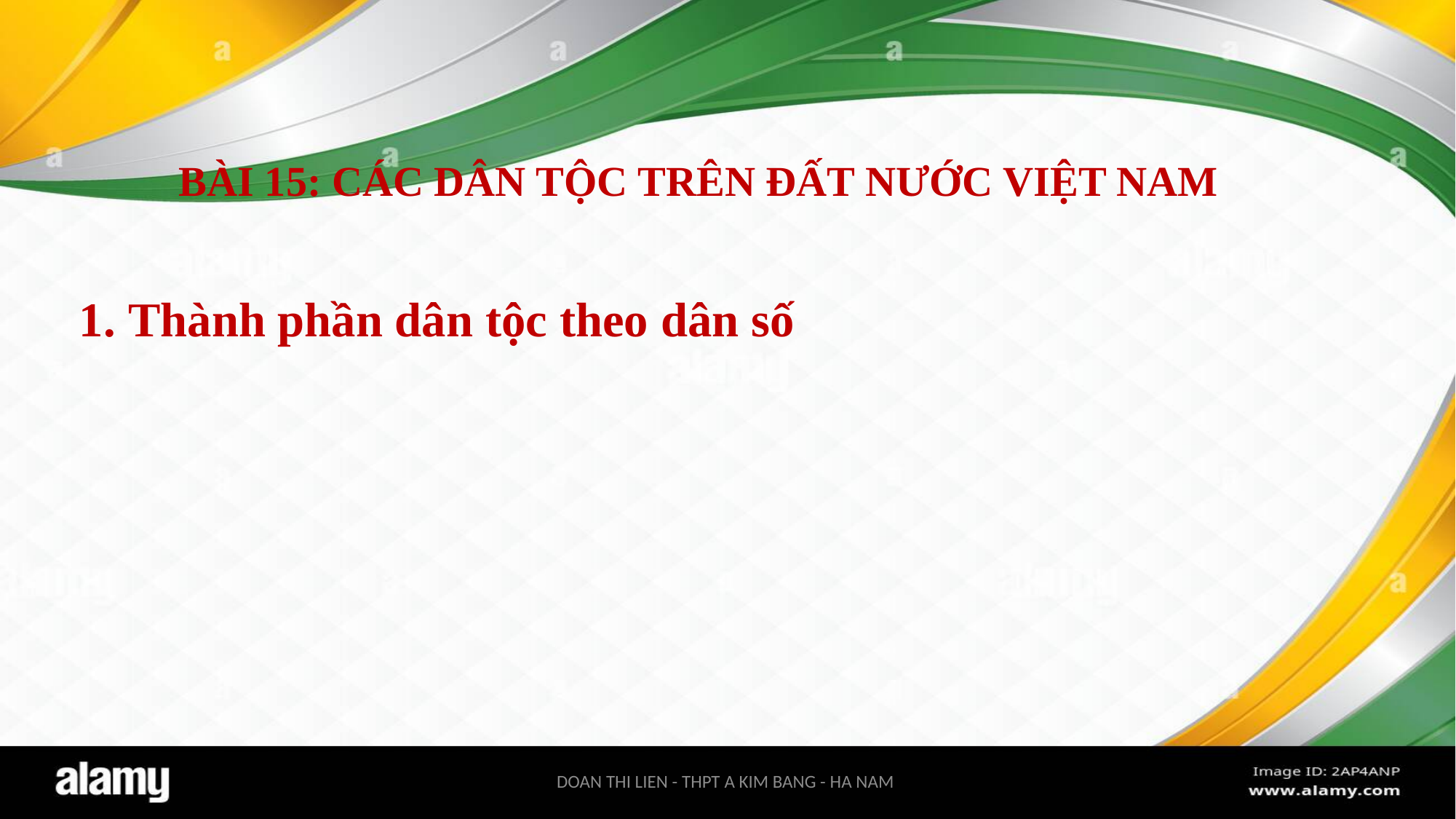

BÀI 15: CÁC DÂN TỘC TRÊN ĐẤT NƯỚC VIỆT NAM
1. Thành phần dân tộc theo dân số

DOAN THI LIEN - THPT A KIM BANG - HA NAM